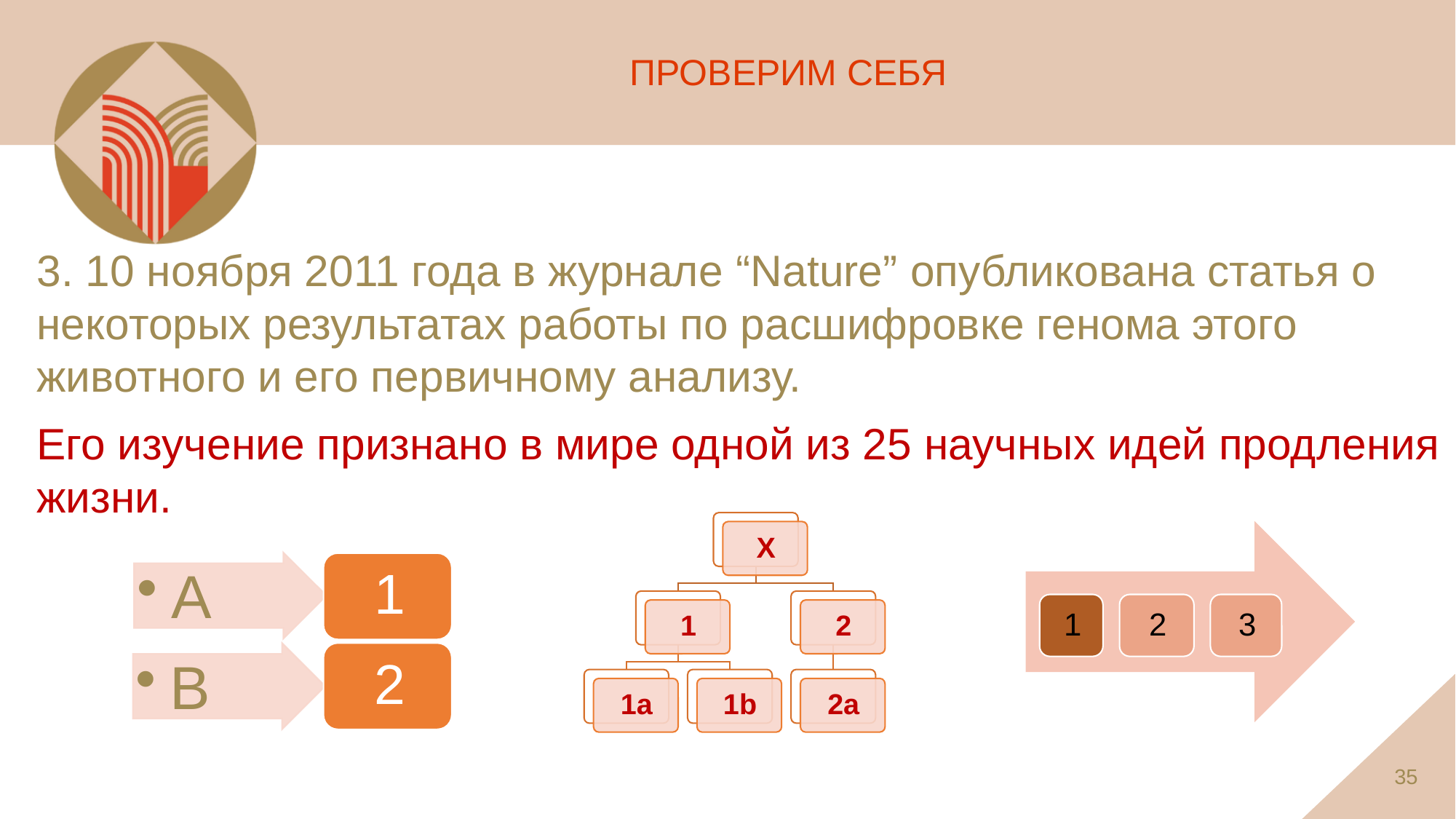

ПРОВЕРИМ СЕБЯ
3. 10 ноября 2011 года в журнале “Nature” опубликована статья о некоторых результатах работы по расшифровке генома этого животного и его первичному анализу.
Его изучение признано в мире одной из 25 научных идей продления жизни.
Х
1
1а
1b
2
2a
1
2
3
А
1
B
2

35